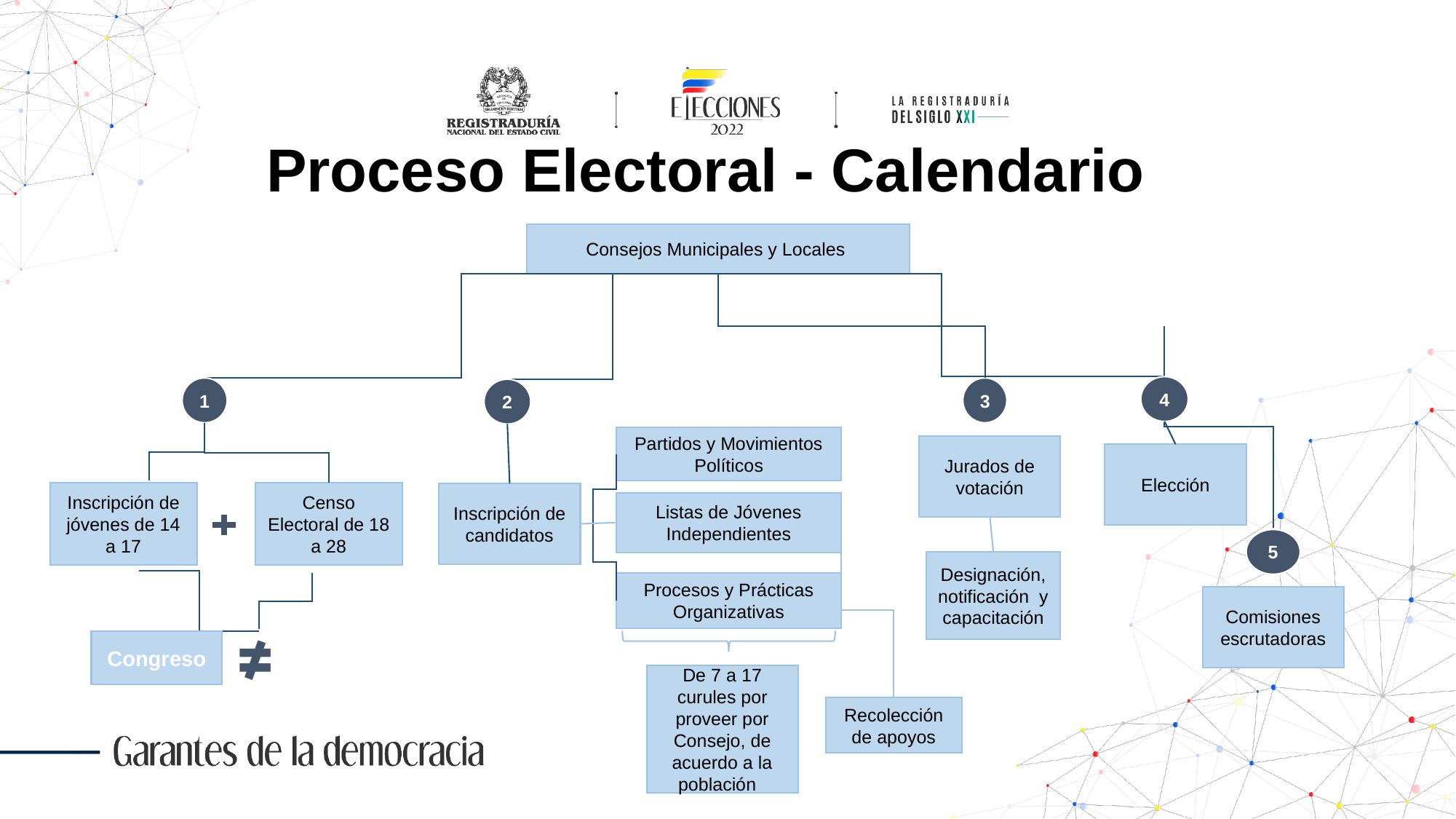

Proceso Electoral - Calendario
Consejos Municipales y Locales
4
3
1
2
Partidos y Movimientos Políticos
Jurados de votación
Elección
Inscripción de candidatos
Listas de Jóvenes Independientes

5
Designación, notificación  y
capacitación
Procesos y Prácticas Organizativas
Comisiones escrutadoras
De 7 a 17 curules por proveer por Consejo, de acuerdo a la población
Recolección de apoyos
Censo Electoral de 18 a 28
Inscripción de jóvenes de 14 a 17

Congreso